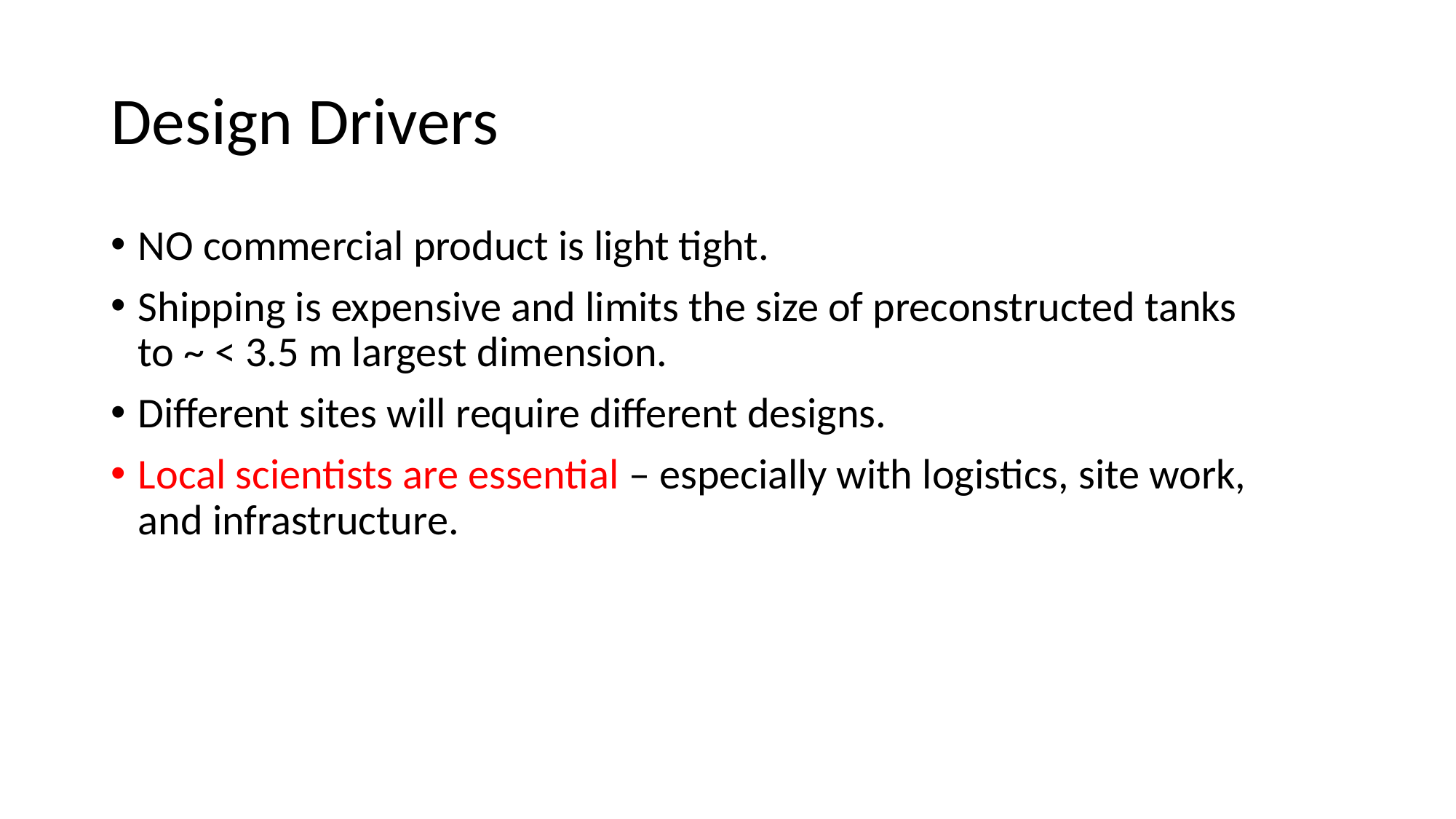

# Design Drivers
NO commercial product is light tight.
Shipping is expensive and limits the size of preconstructed tanks to ~ < 3.5 m largest dimension.
Different sites will require different designs.
Local scientists are essential – especially with logistics, site work, and infrastructure.